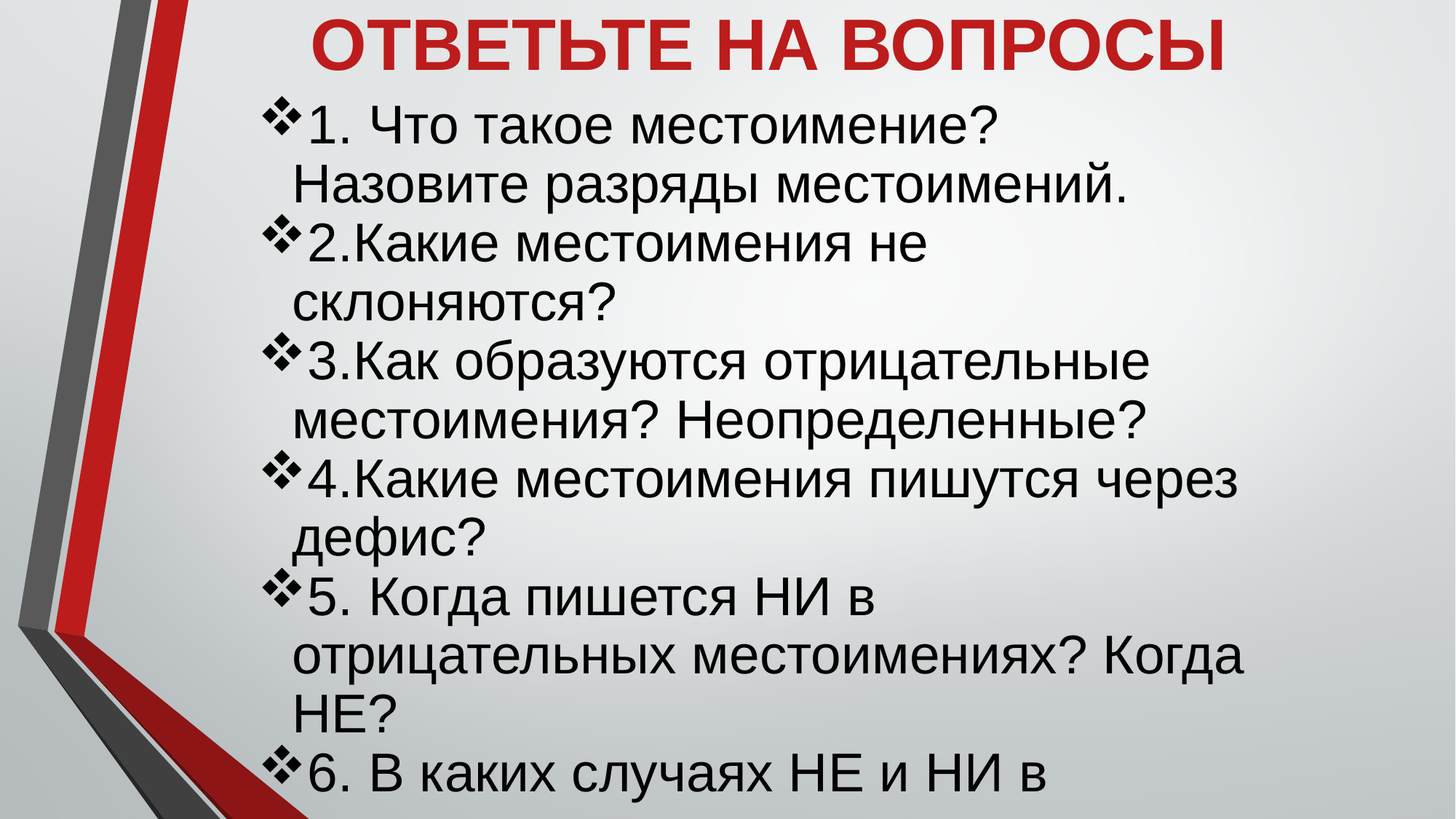

Ответьте на вопросы
1. Что такое местоимение? Назовите разряды местоимений.
2.Какие местоимения не склоняются?
3.Как образуются отрицательные местоимения? Неопределенные?
4.Какие местоимения пишутся через дефис?
5. Когда пишется НИ в отрицательных местоимениях? Когда НЕ?
6. В каких случаях НЕ и НИ в отрицательных местоимениях пишутся раздельно?